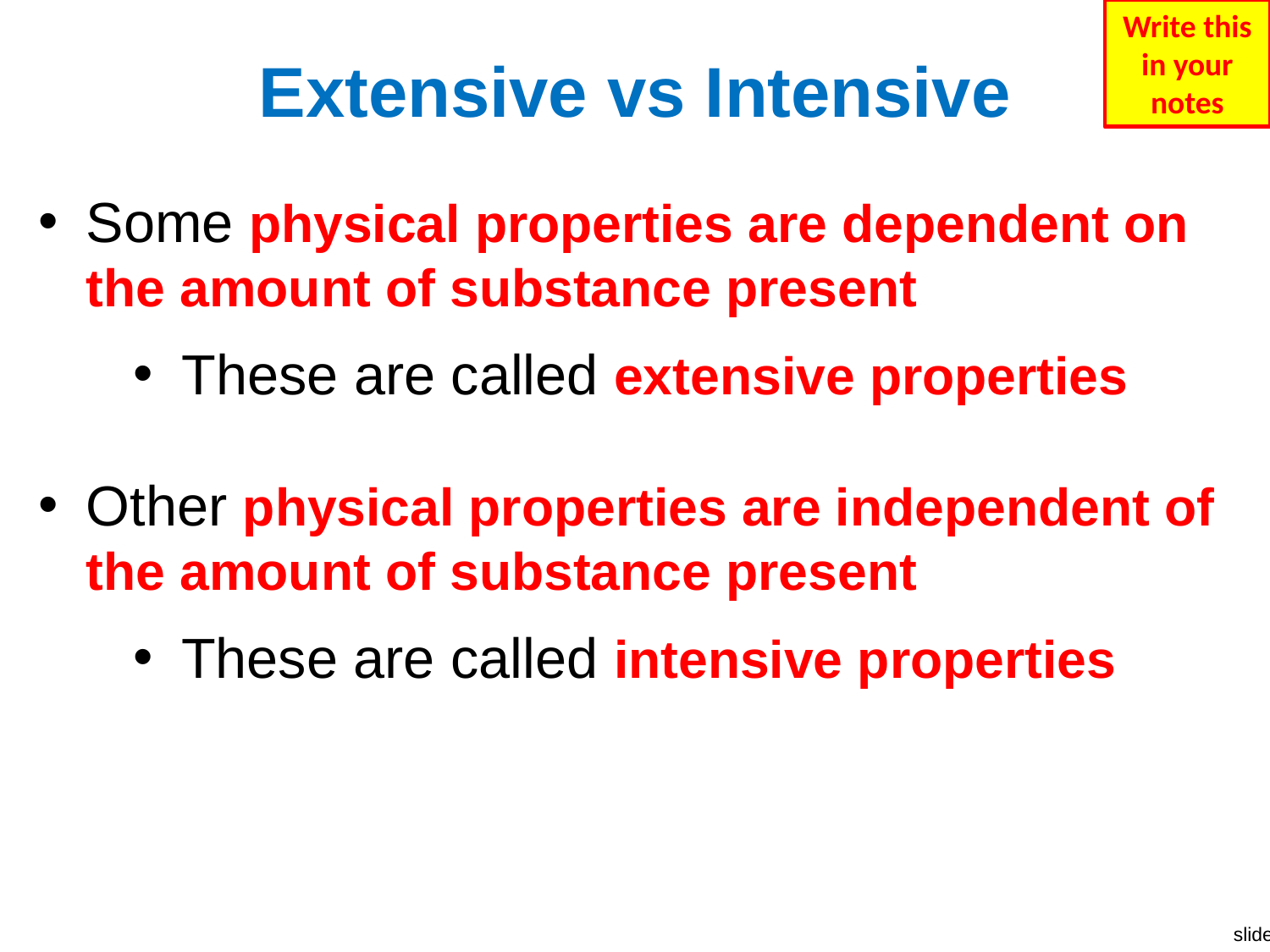

Write this in your notes
# Extensive vs Intensive
Some physical properties are dependent on the amount of substance present
These are called extensive properties
Other physical properties are independent of the amount of substance present
These are called intensive properties